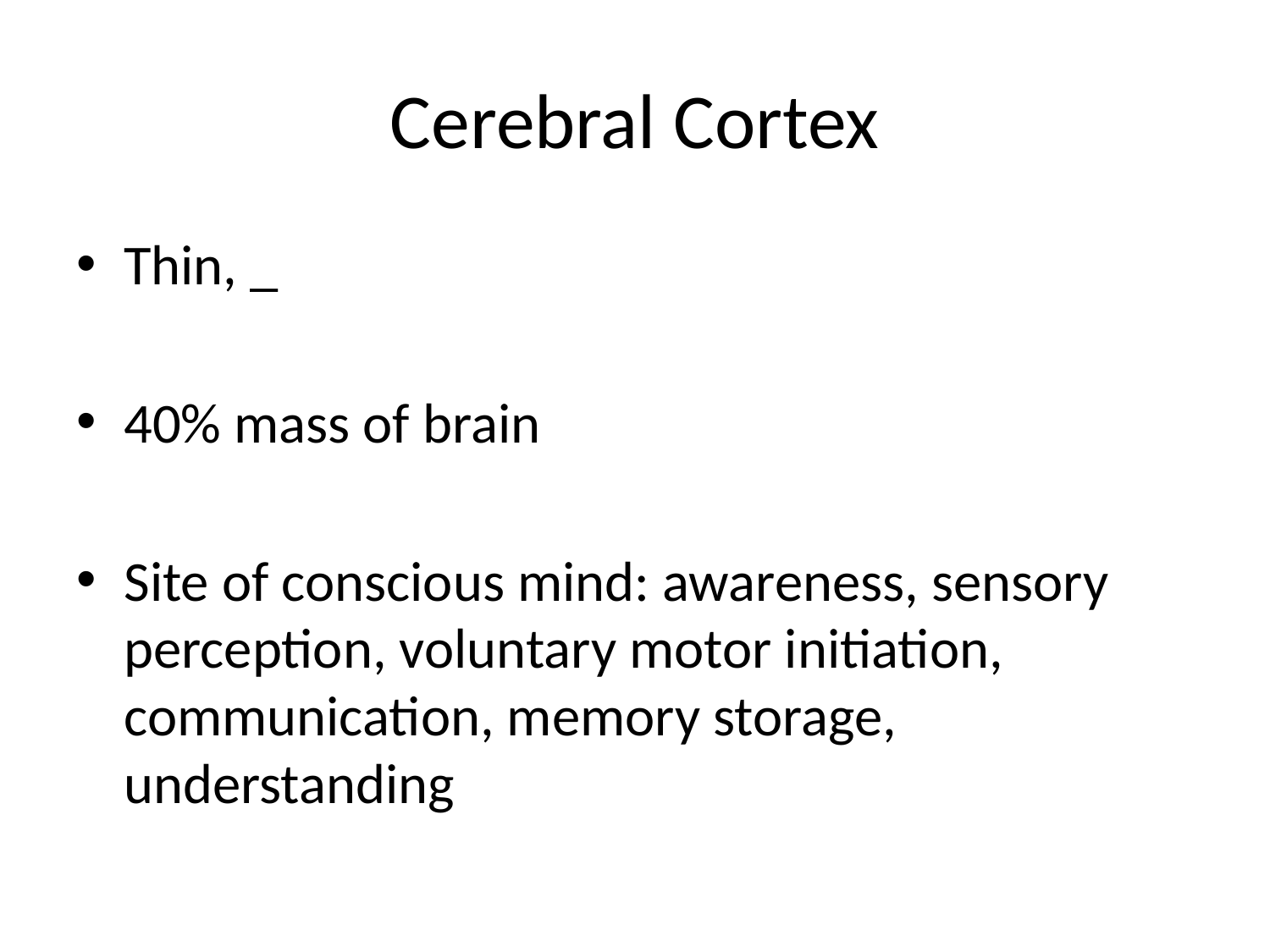

# Cerebral Cortex
Thin, _

40% mass of brain

Site of conscious mind: awareness, sensory perception, voluntary motor initiation, communication, memory storage, understanding